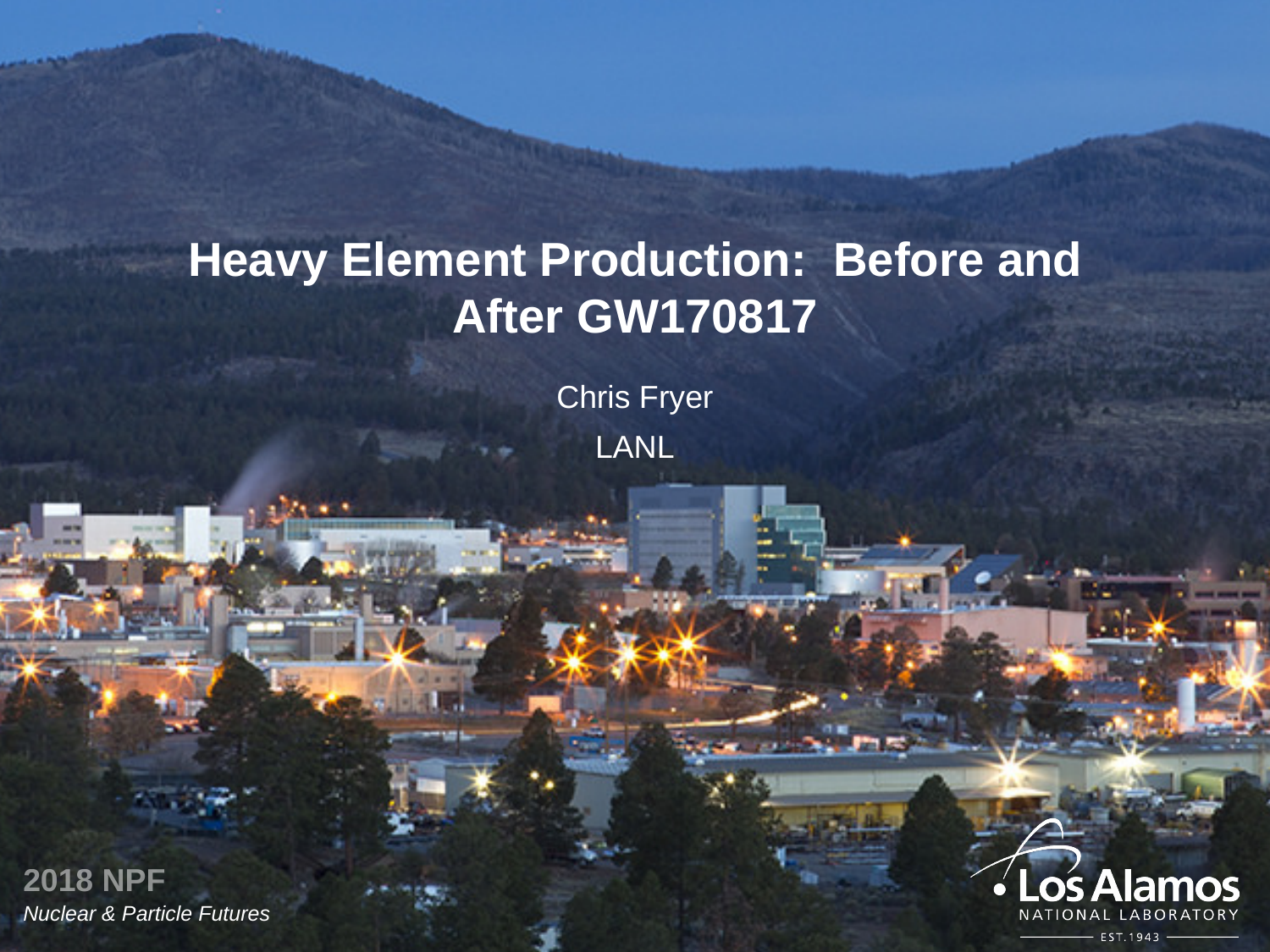

# Heavy Element Production:  Before and After GW170817
Chris Fryer
LANL